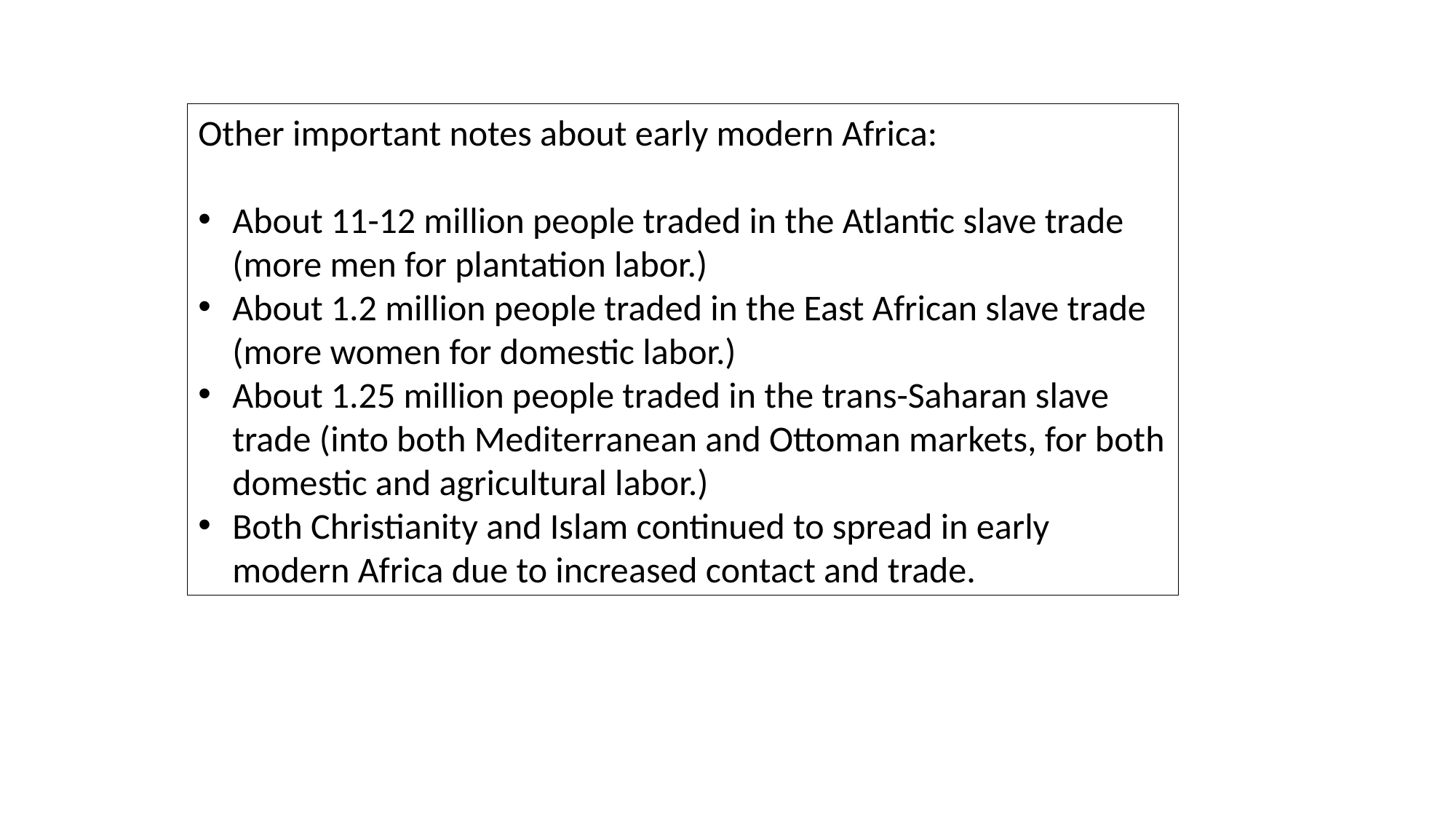

Other important notes about early modern Africa:

About 11-12 million people traded in the Atlantic slave trade (more men for plantation labor.)
About 1.2 million people traded in the East African slave trade (more women for domestic labor.)
About 1.25 million people traded in the trans-Saharan slave trade (into both Mediterranean and Ottoman markets, for both domestic and agricultural labor.)
Both Christianity and Islam continued to spread in early modern Africa due to increased contact and trade.